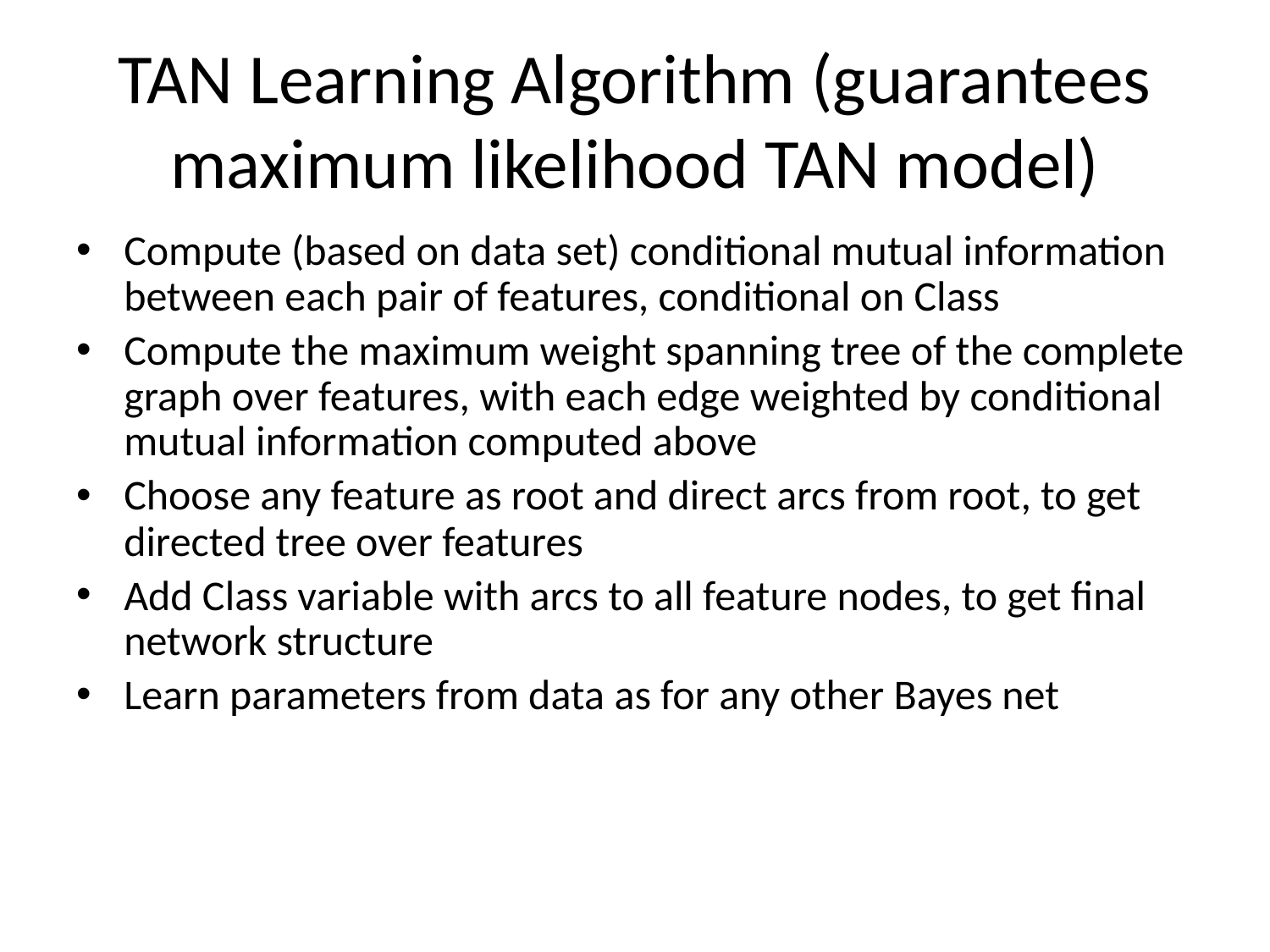

# TAN Learning Algorithm (guarantees maximum likelihood TAN model)
Compute (based on data set) conditional mutual information between each pair of features, conditional on Class
Compute the maximum weight spanning tree of the complete graph over features, with each edge weighted by conditional mutual information computed above
Choose any feature as root and direct arcs from root, to get directed tree over features
Add Class variable with arcs to all feature nodes, to get final network structure
Learn parameters from data as for any other Bayes net